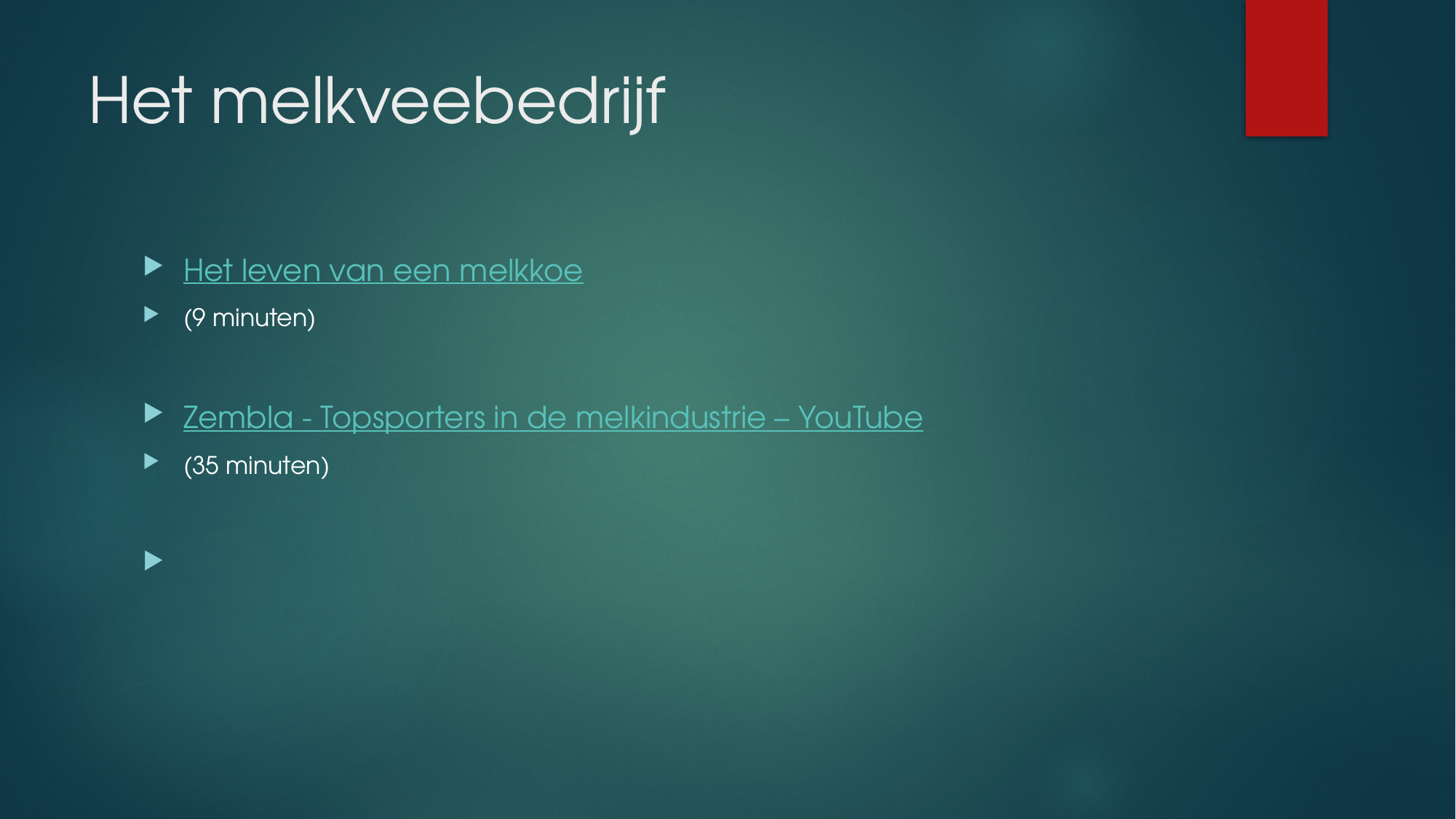

# Het melkveebedrijf
Het leven van een melkkoe
(9 minuten)

Zembla - Topsporters in de melkindustrie – YouTube
(35 minuten)